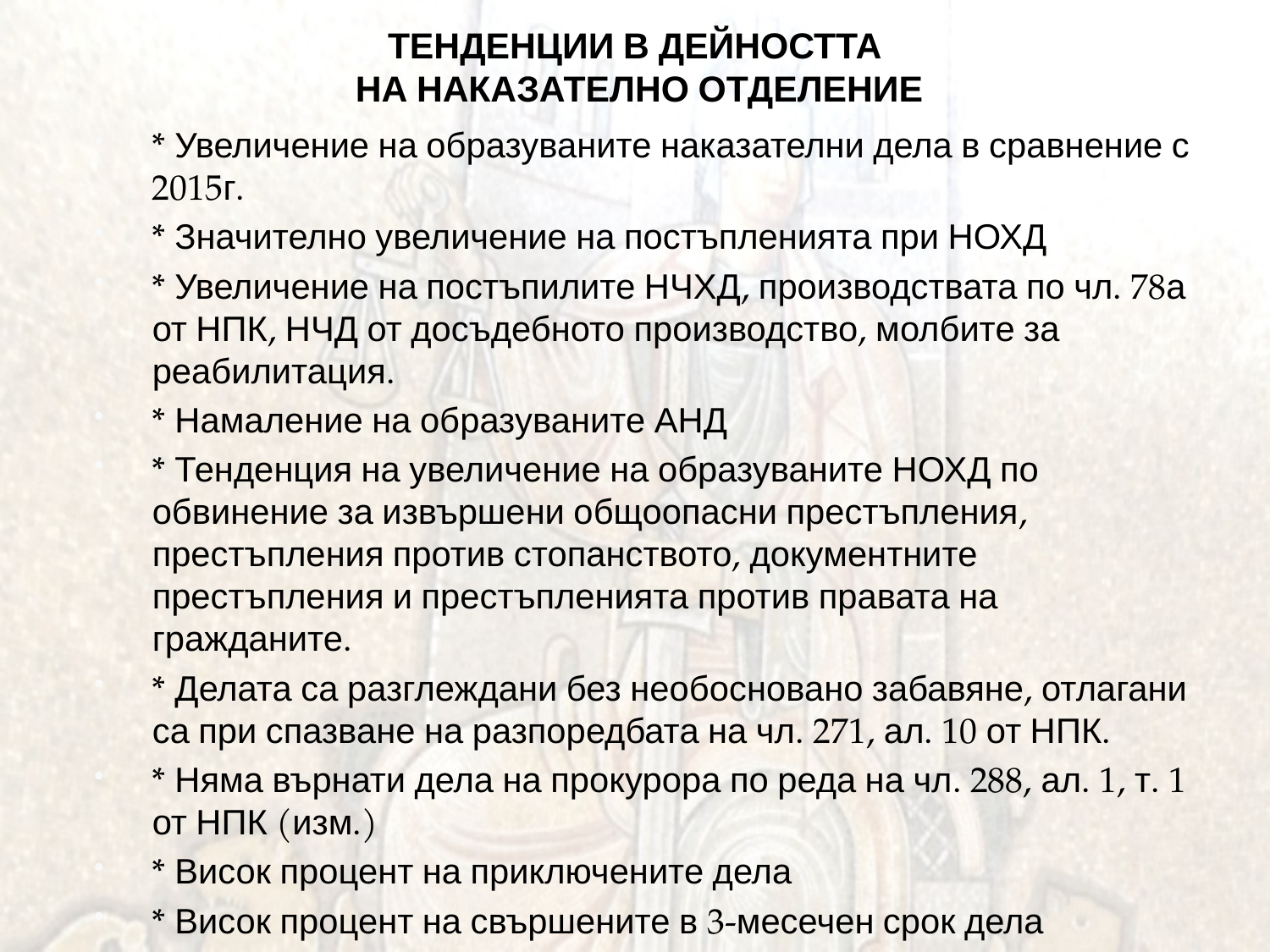

# ТЕНДЕНЦИИ В ДЕЙНОСТТА НА НАКАЗАТЕЛНО ОТДЕЛЕНИЕ
* Увеличение на образуваните наказателни дела в сравнение с 2015г.
* Значително увеличение на постъпленията при НОХД
* Увеличение на постъпилите НЧХД, производствата по чл. 78а от НПК, НЧД от досъдебното производство, молбите за реабилитация.
* Намаление на образуваните АНД
* Тенденция на увеличение на образуваните НОХД по обвинение за извършени общоопасни престъпления, престъпления против стопанството, документните престъпления и престъпленията против правата на гражданите.
* Делата са разглеждани без необосновано забавяне, отлагани са при спазване на разпоредбата на чл. 271, ал. 10 от НПК.
* Няма върнати дела на прокурора по реда на чл. 288, ал. 1, т. 1 от НПК (изм.)
* Висок процент на приключените дела
* Висок процент на свършените в 3-месечен срок дела
* Висок процент на обявените в срок актове
* Висок процент на потвърдените съдебни актове